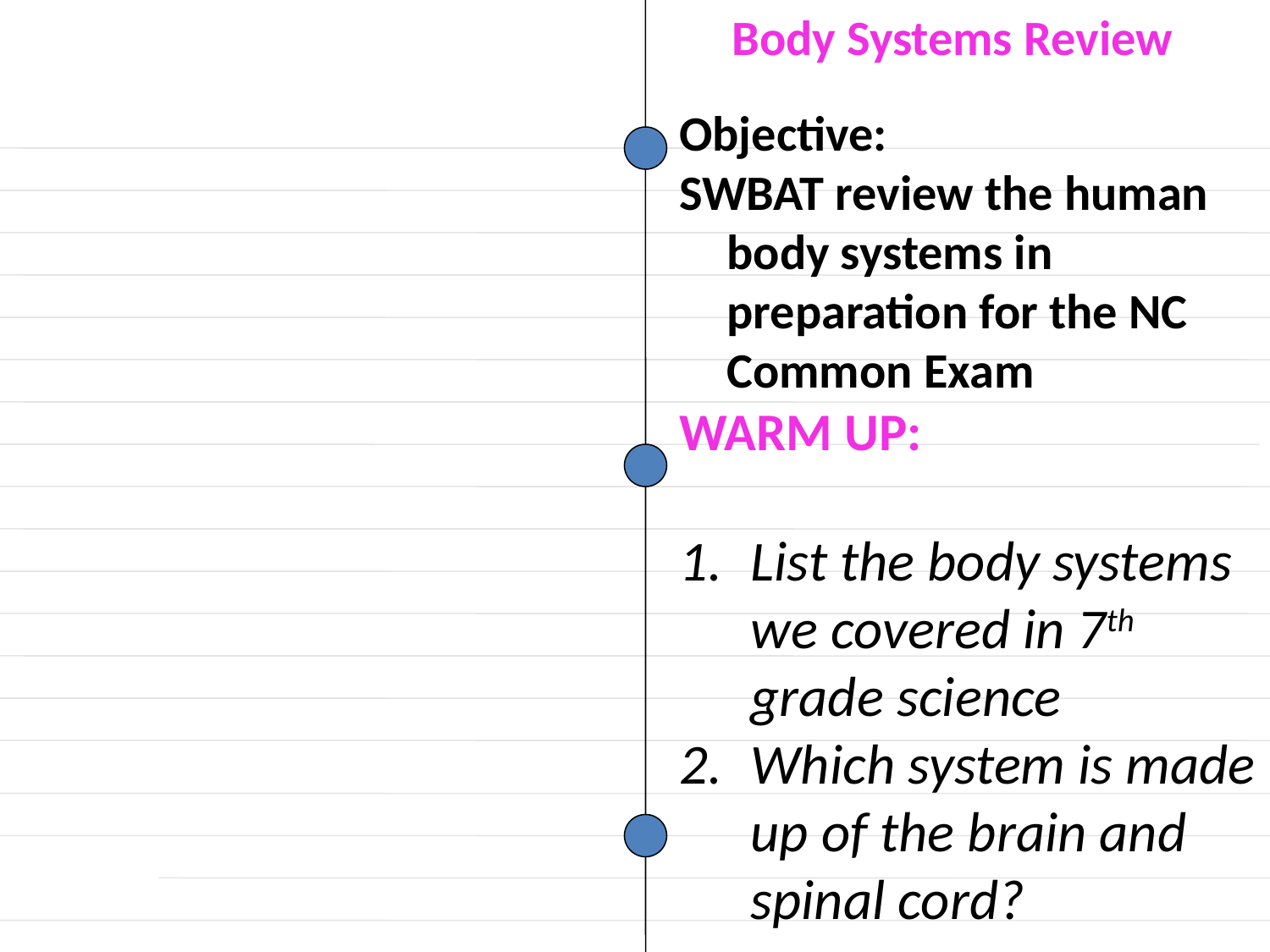

Body Systems Review

Objective:
SWBAT review the human body systems in preparation for the NC Common Exam
WARM UP:

List the body systems we covered in 7th grade science
Which system is made up of the brain and spinal cord?